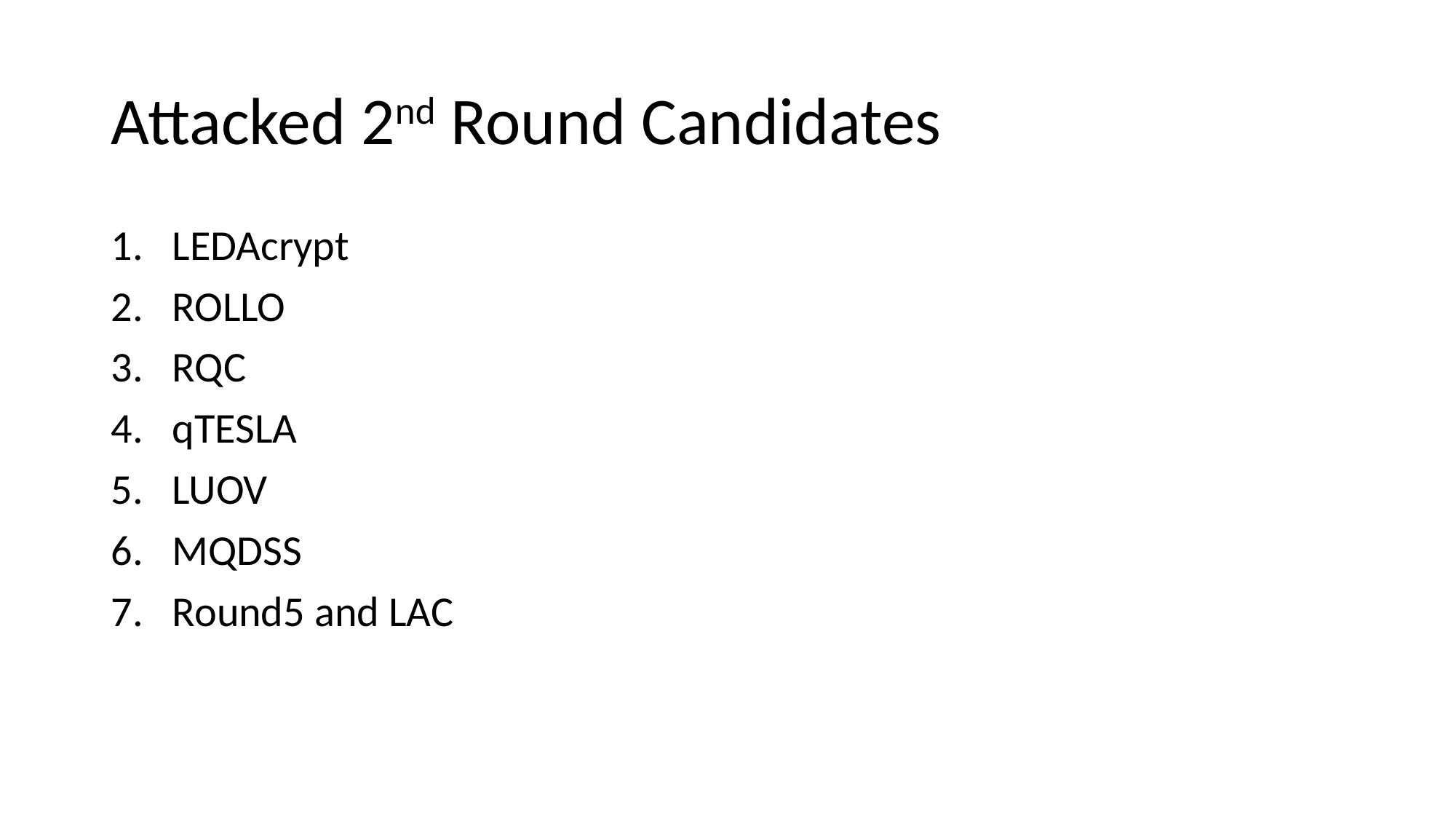

# Attacked 2nd Round Candidates
LEDAcrypt
ROLLO
RQC
qTESLA
LUOV
MQDSS
Round5 and LAC